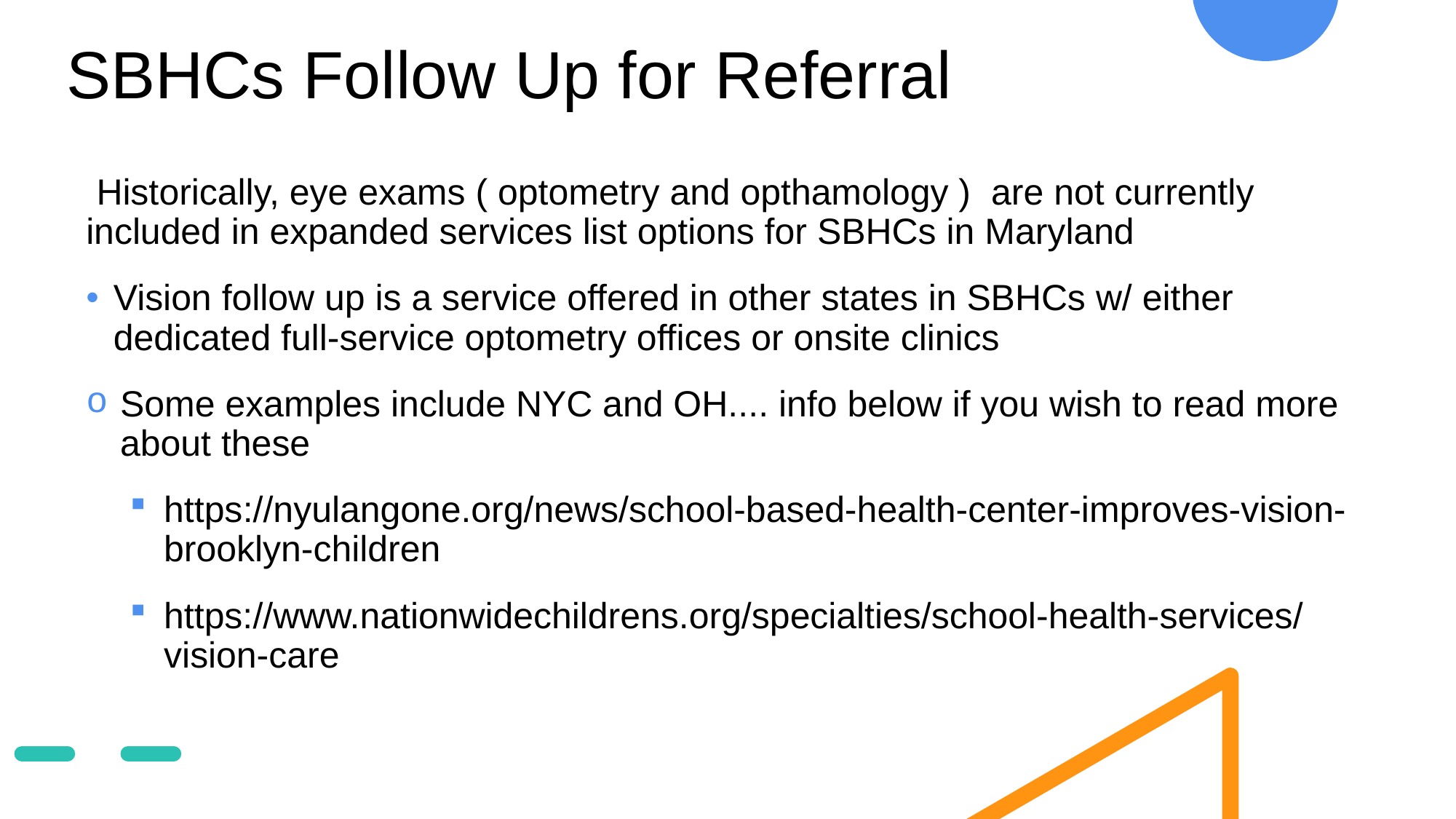

# SBHCs Follow Up for Referral
 Historically, eye exams ( optometry and opthamology )  are not currently included in expanded services list options for SBHCs in Maryland
Vision follow up is a service offered in other states in SBHCs w/ either dedicated full-service optometry offices or onsite clinics
Some examples include NYC and OH.... info below if you wish to read more about these
https://nyulangone.org/news/school-based-health-center-improves-vision-brooklyn-children
https://www.nationwidechildrens.org/specialties/school-health-services/vision-care